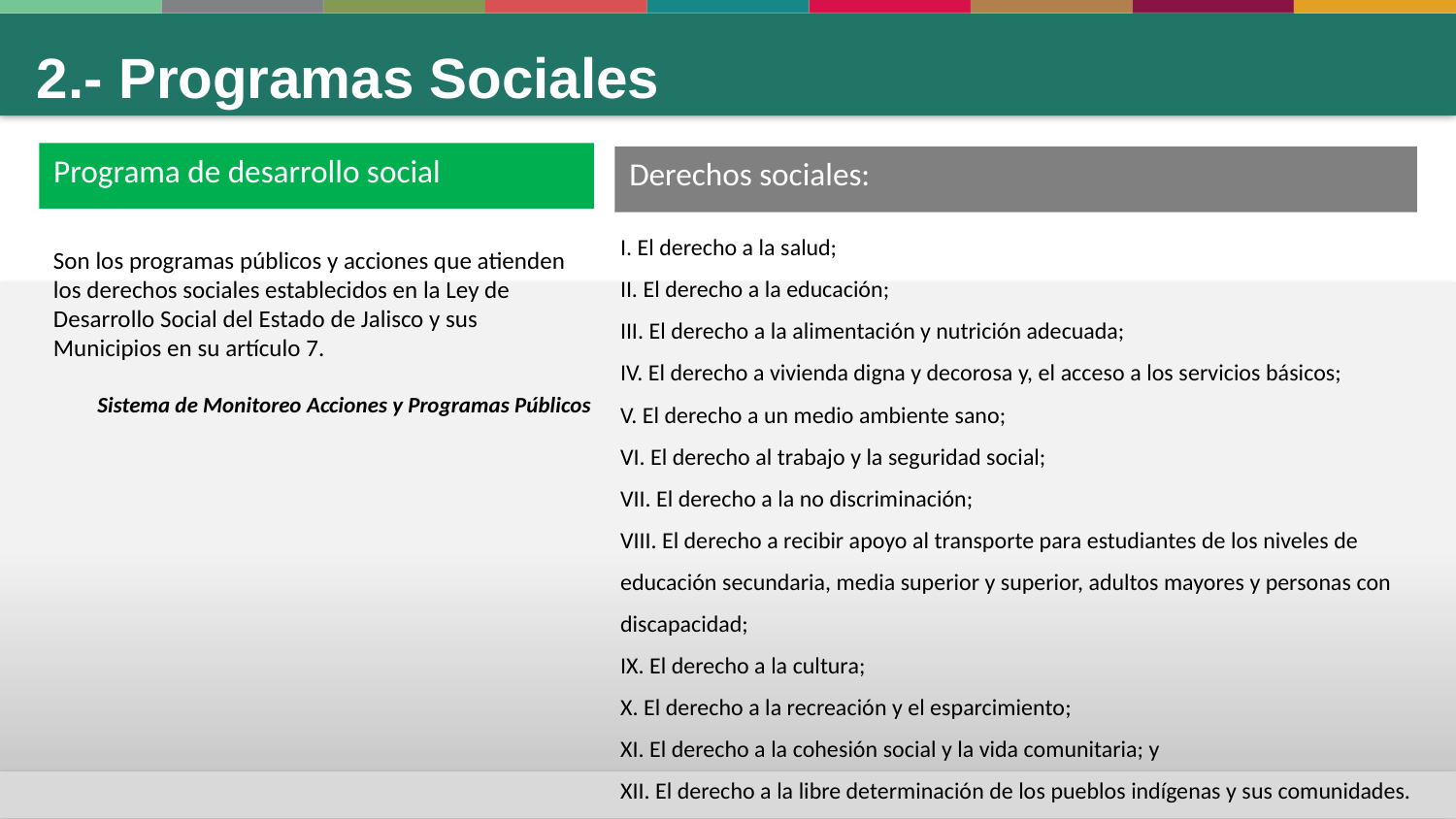

# 2.- Programas Sociales
Programa de desarrollo social

Derechos sociales:

I. El derecho a la salud;
II. El derecho a la educación;
III. El derecho a la alimentación y nutrición adecuada;
IV. El derecho a vivienda digna y decorosa y, el acceso a los servicios básicos;
V. El derecho a un medio ambiente sano;
VI. El derecho al trabajo y la seguridad social;
VII. El derecho a la no discriminación;
VIII. El derecho a recibir apoyo al transporte para estudiantes de los niveles de educación secundaria, media superior y superior, adultos mayores y personas con discapacidad;
IX. El derecho a la cultura;
X. El derecho a la recreación y el esparcimiento;
XI. El derecho a la cohesión social y la vida comunitaria; y
XII. El derecho a la libre determinación de los pueblos indígenas y sus comunidades.
Son los programas públicos y acciones que atienden los derechos sociales establecidos en la Ley de Desarrollo Social del Estado de Jalisco y sus Municipios en su artículo 7.

Sistema de Monitoreo Acciones y Programas Públicos